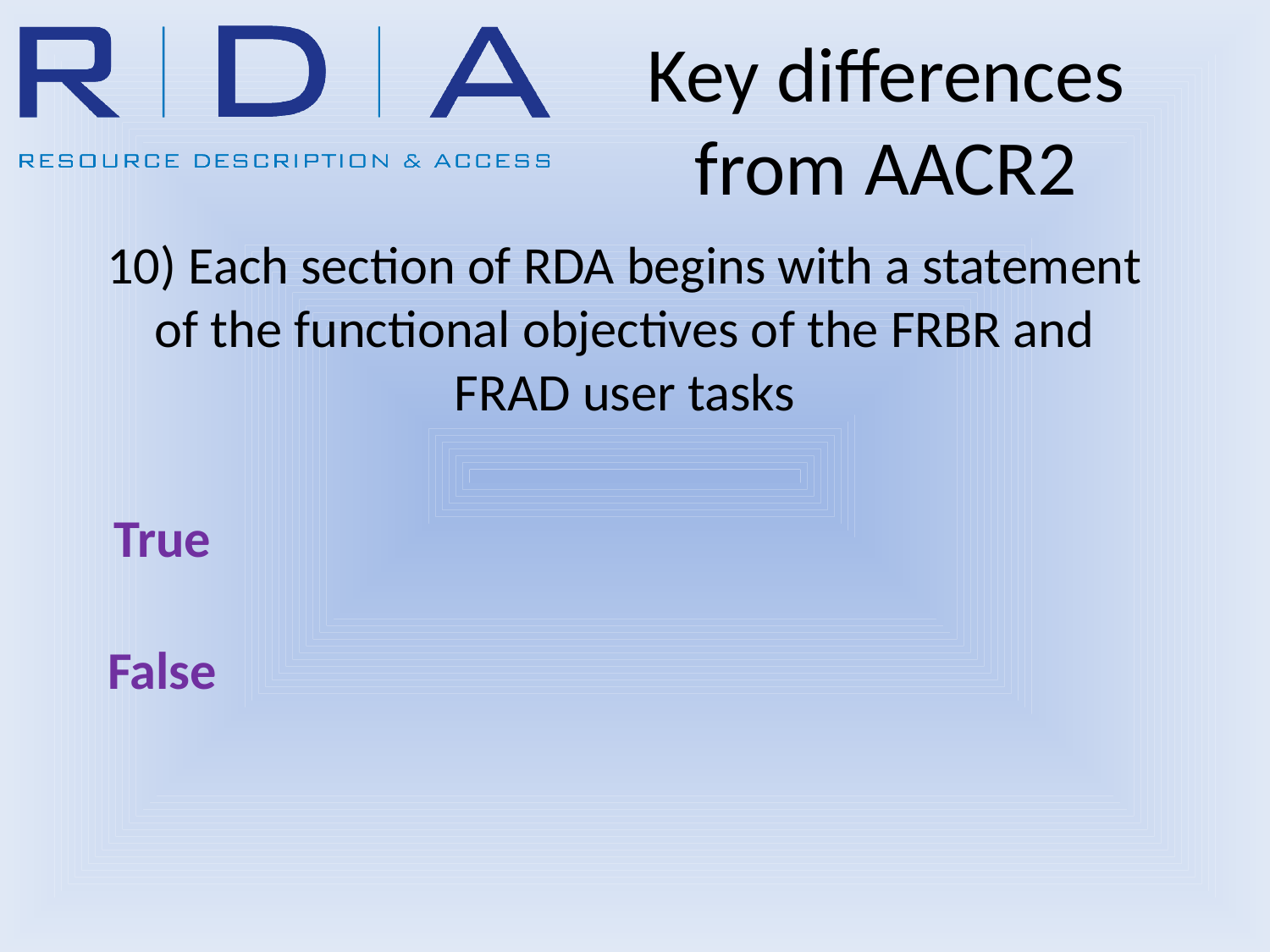

Key differences from AACR2
# 10) Each section of RDA begins with a statement of the functional objectives of the FRBR and FRAD user tasks
True
False